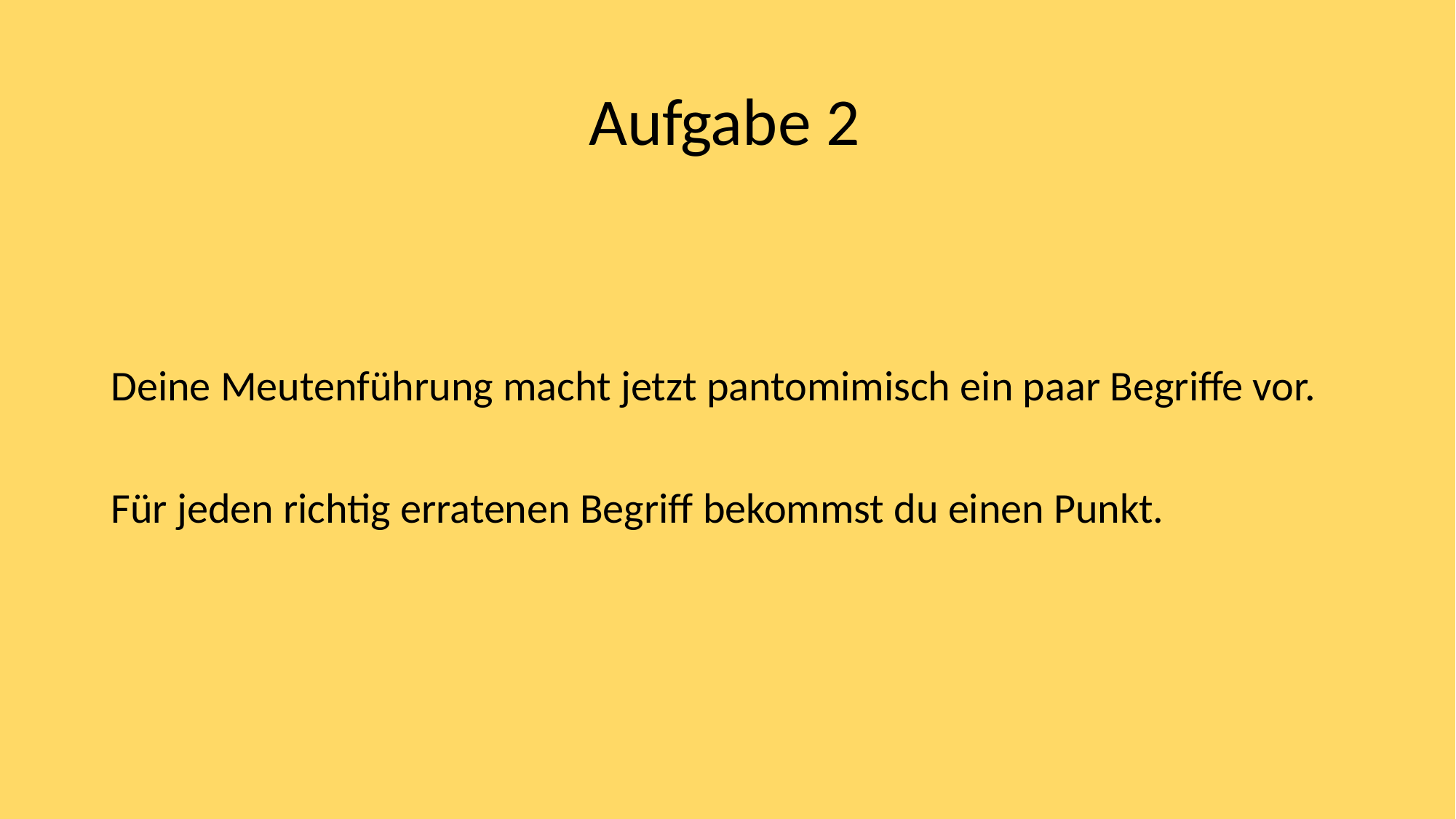

# Aufgabe 2

Deine Meutenführung macht jetzt pantomimisch ein paar Begriffe vor.

Für jeden richtig erratenen Begriff bekommst du einen Punkt.